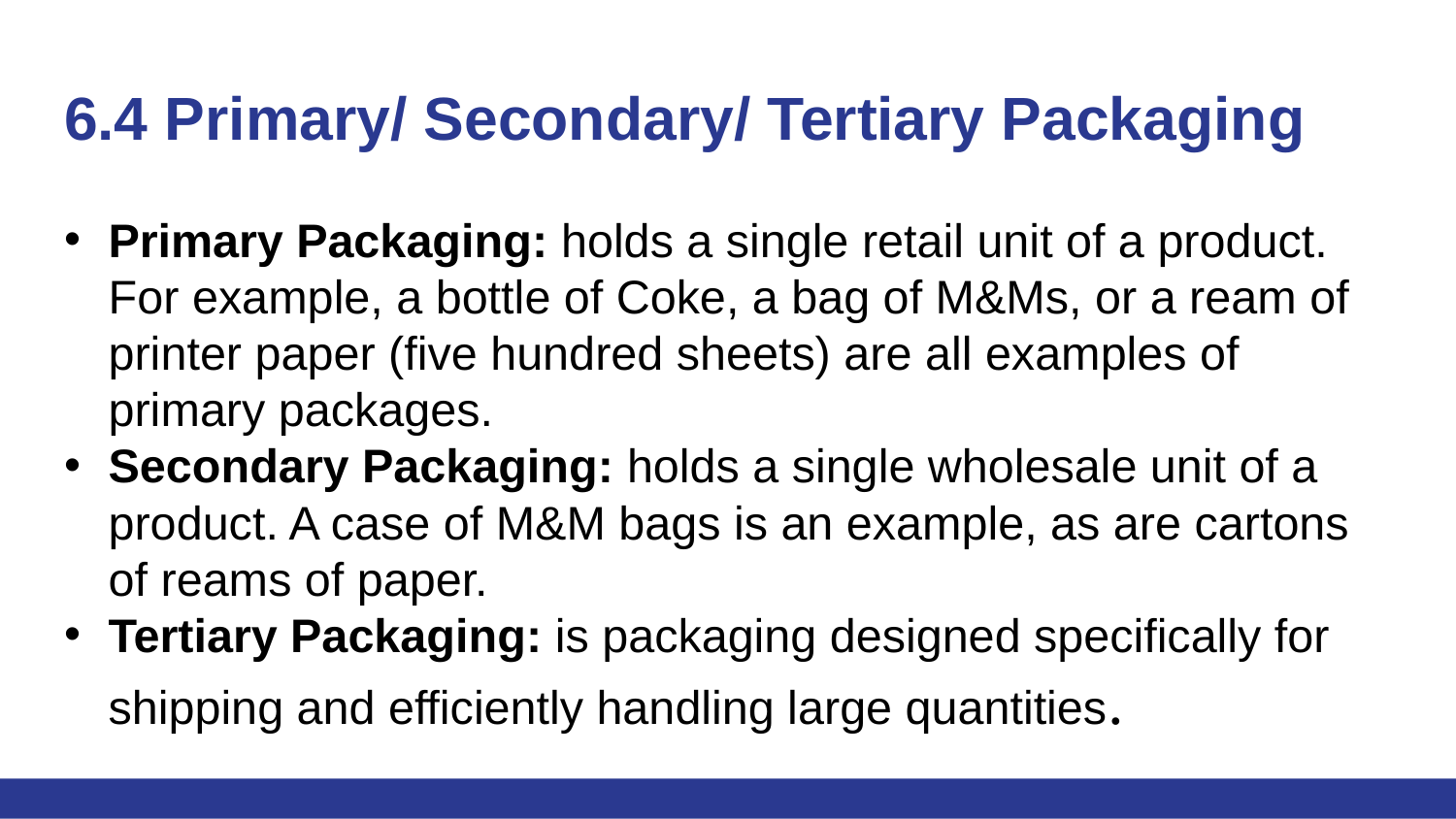

# 6.4 Primary/ Secondary/ Tertiary Packaging
Primary Packaging: holds a single retail unit of a product. For example, a bottle of Coke, a bag of M&Ms, or a ream of printer paper (five hundred sheets) are all examples of primary packages.
Secondary Packaging: holds a single wholesale unit of a product. A case of M&M bags is an example, as are cartons of reams of paper.
Tertiary Packaging: is packaging designed specifically for shipping and efficiently handling large quantities.